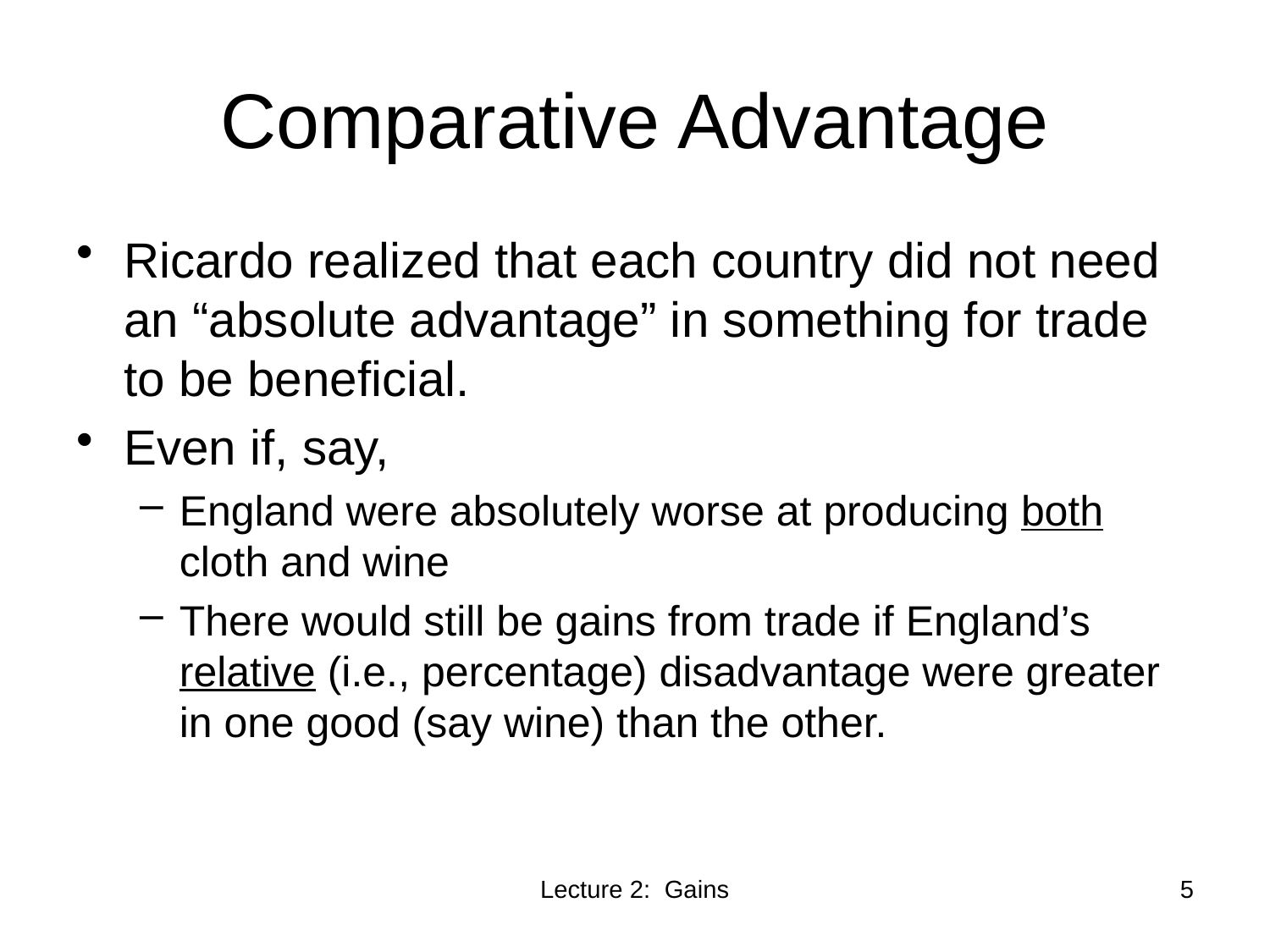

# Comparative Advantage
Ricardo realized that each country did not need an “absolute advantage” in something for trade to be beneficial.
Even if, say,
England were absolutely worse at producing both cloth and wine
There would still be gains from trade if England’s relative (i.e., percentage) disadvantage were greater in one good (say wine) than the other.
Lecture 2:  Gains
5